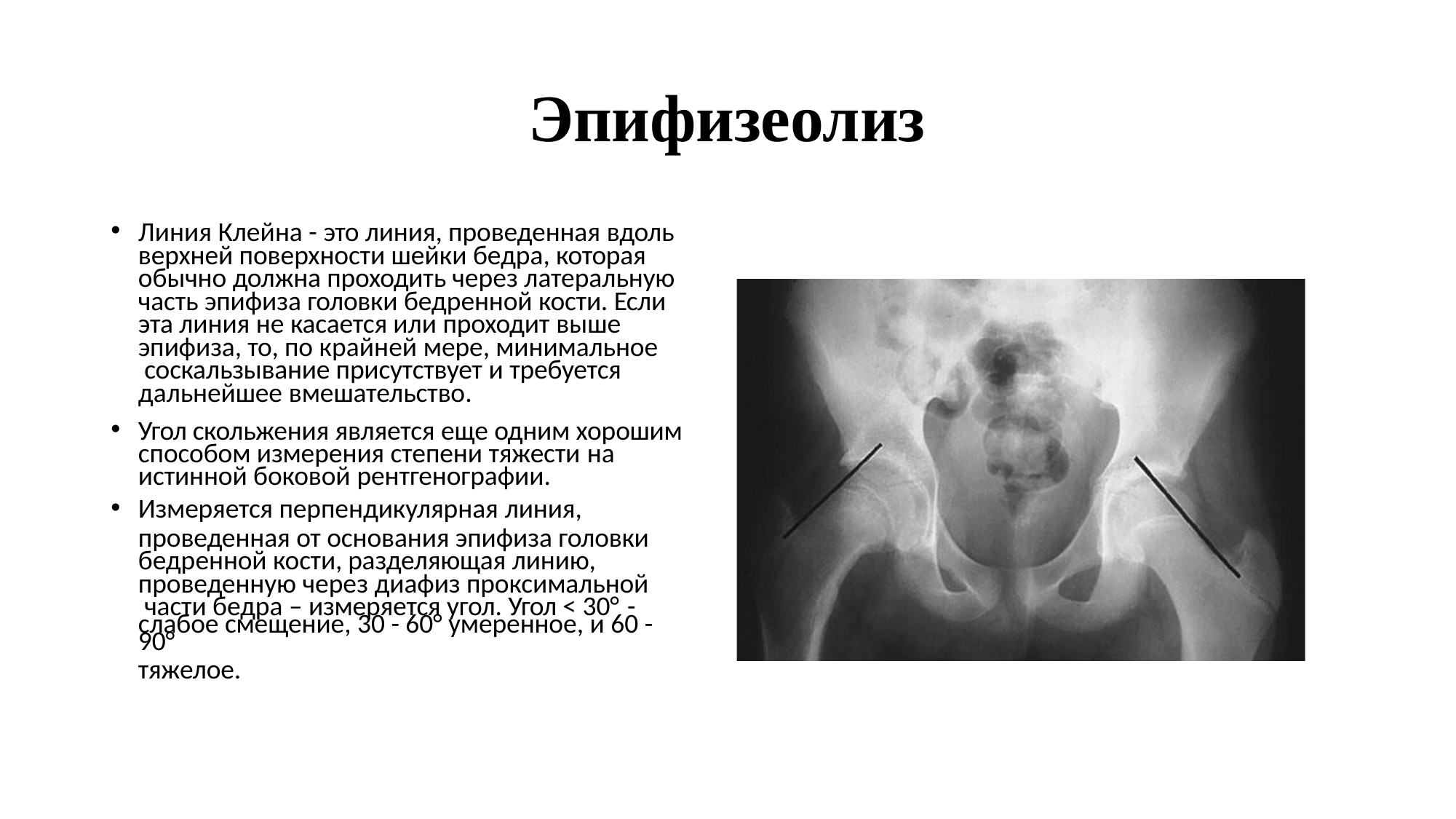

# Эпифизеолиз
Линия Клейна - это линия, проведенная вдоль  верхней поверхности шейки бедра, которая  обычно должна проходить через латеральную  часть эпифиза головки бедренной кости. Если  эта линия не касается или проходит выше
эпифиза, то, по крайней мере, минимальное  соскальзывание присутствует и требуется  дальнейшее вмешательство.
Угол скольжения является еще одним хорошим  способом измерения степени тяжести на
истинной боковой рентгенографии.
Измеряется перпендикулярная линия,
проведенная от основания эпифиза головки  бедренной кости, разделяющая линию,
проведенную через диафиз проксимальной  части бедра – измеряется угол. Угол < 30° -
слабое смещение, 30 - 60° умеренное, и 60 - 90°
тяжелое.